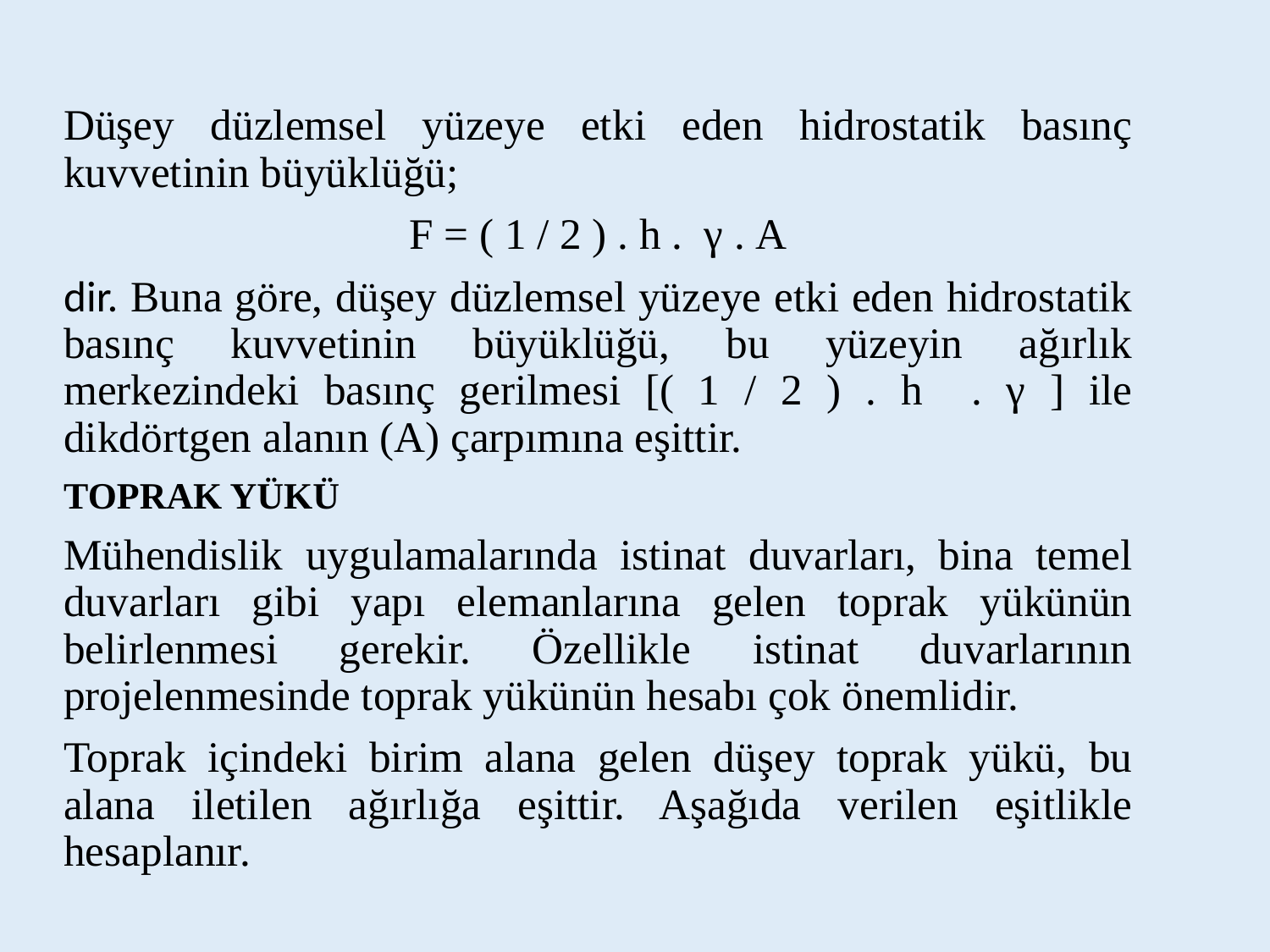

Düşey düzlemsel yüzeye etki eden hidrostatik basınç kuvvetinin büyüklüğü;
F = ( 1 / 2 ) . h .  γ . A
dir. Buna göre, düşey düzlemsel yüzeye etki eden hidrostatik basınç kuvvetinin büyüklüğü, bu yüzeyin ağırlık merkezindeki basınç gerilmesi [( 1 / 2 ) . h  . γ ] ile dikdörtgen alanın (A) çarpımına eşittir.
TOPRAK YÜKÜ
Mühendislik uygulamalarında istinat duvarları, bina temel duvarları gibi yapı elemanlarına gelen toprak yükünün belirlenmesi gerekir. Özellikle istinat duvarlarının projelenmesinde toprak yükünün hesabı çok önemlidir.
Toprak içindeki birim alana gelen düşey toprak yükü, bu alana iletilen ağırlığa eşittir. Aşağıda verilen eşitlikle hesaplanır.